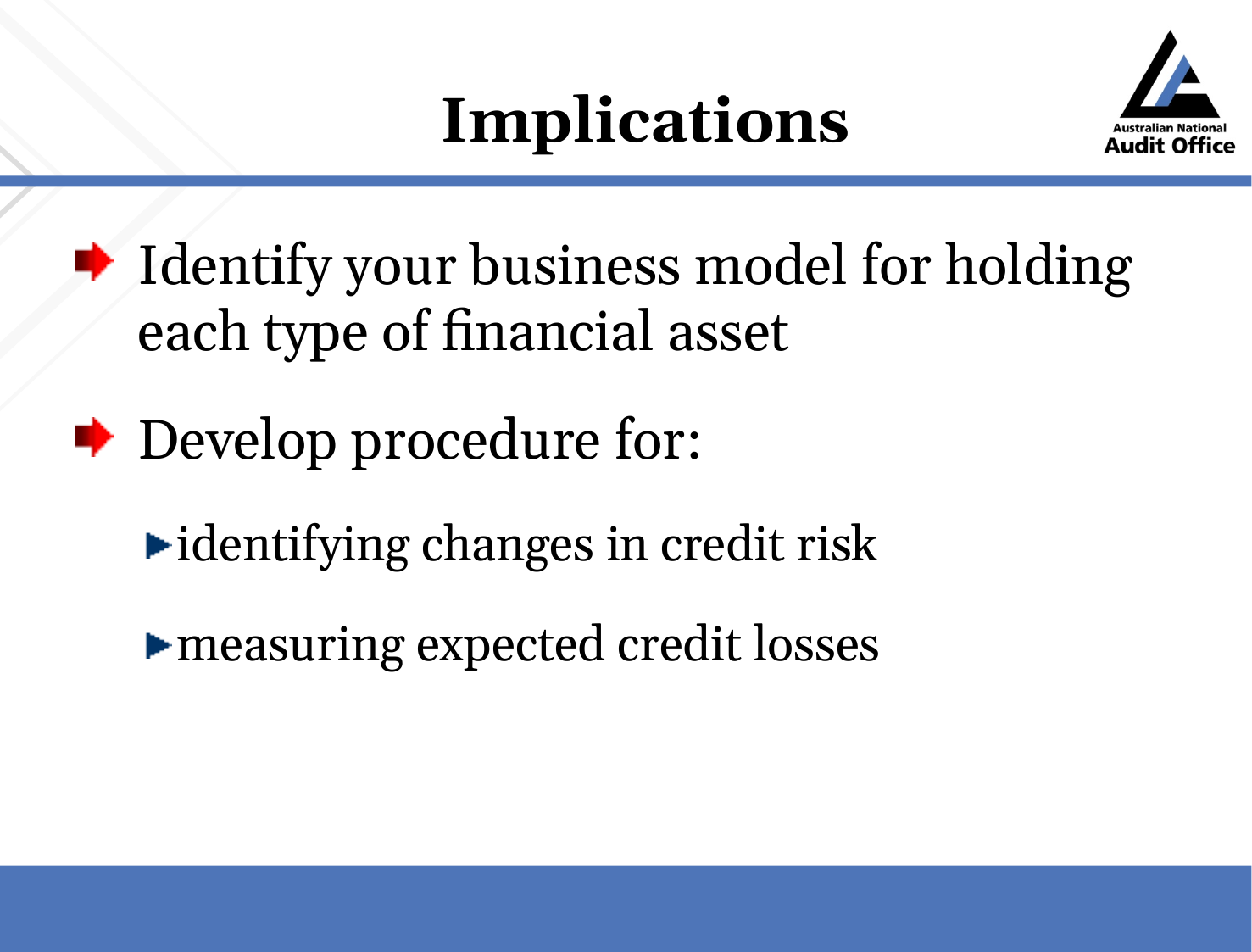

# Implications
Identify your business model for holding each type of financial asset
Develop procedure for:
identifying changes in credit risk
measuring expected credit losses